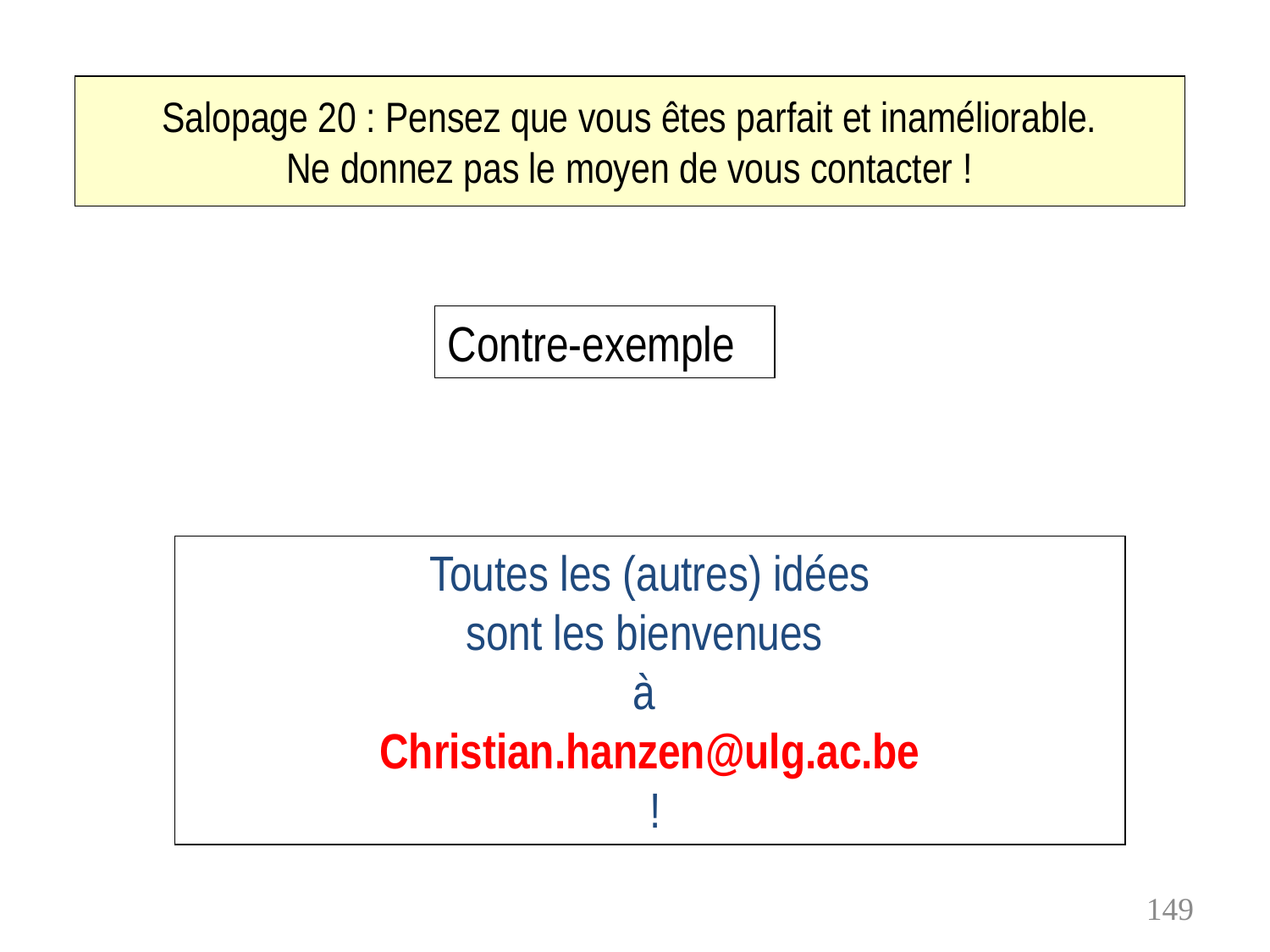

# Salopage 20 : Pensez que vous êtes parfait et inaméliorable. Ne donnez pas le moyen de vous contacter !
Contre-exemple
Toutes les (autres) idées
sont les bienvenues
à
Christian.hanzen@ulg.ac.be
 !
149